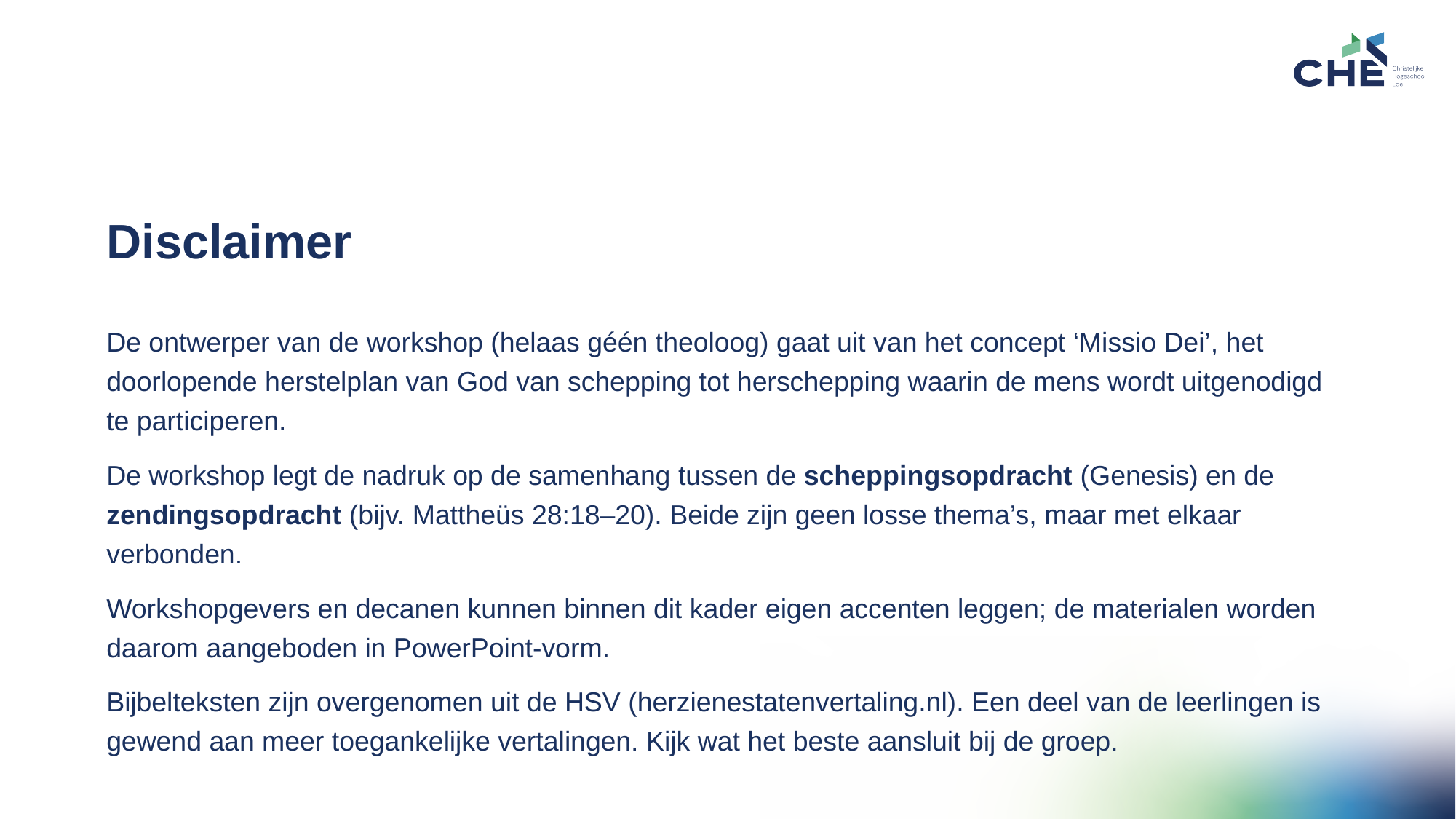

Disclaimer
De ontwerper van de workshop (helaas géén theoloog) gaat uit van het concept ‘Missio Dei’, het doorlopende herstelplan van God van schepping tot herschepping waarin de mens wordt uitgenodigd te participeren.
De workshop legt de nadruk op de samenhang tussen de scheppingsopdracht (Genesis) en de zendingsopdracht (bijv. Mattheüs 28:18–20). Beide zijn geen losse thema’s, maar met elkaar verbonden.
Workshopgevers en decanen kunnen binnen dit kader eigen accenten leggen; de materialen worden daarom aangeboden in PowerPoint-vorm.
Bijbelteksten zijn overgenomen uit de HSV (herzienestatenvertaling.nl). Een deel van de leerlingen is gewend aan meer toegankelijke vertalingen. Kijk wat het beste aansluit bij de groep.